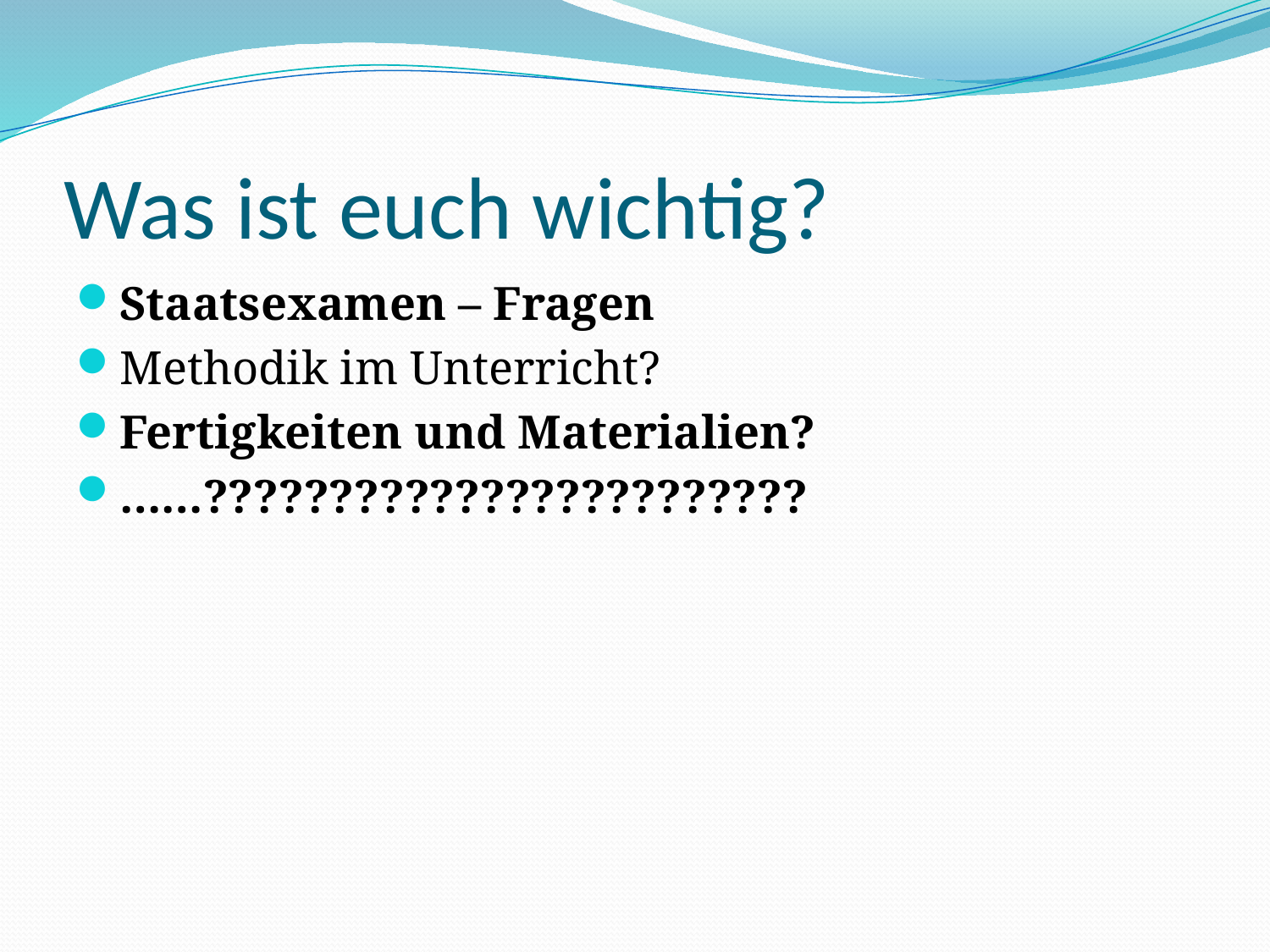

# Was ist euch wichtig?
Staatsexamen – Fragen
Methodik im Unterricht?
Fertigkeiten und Materialien?
……????????????????????????